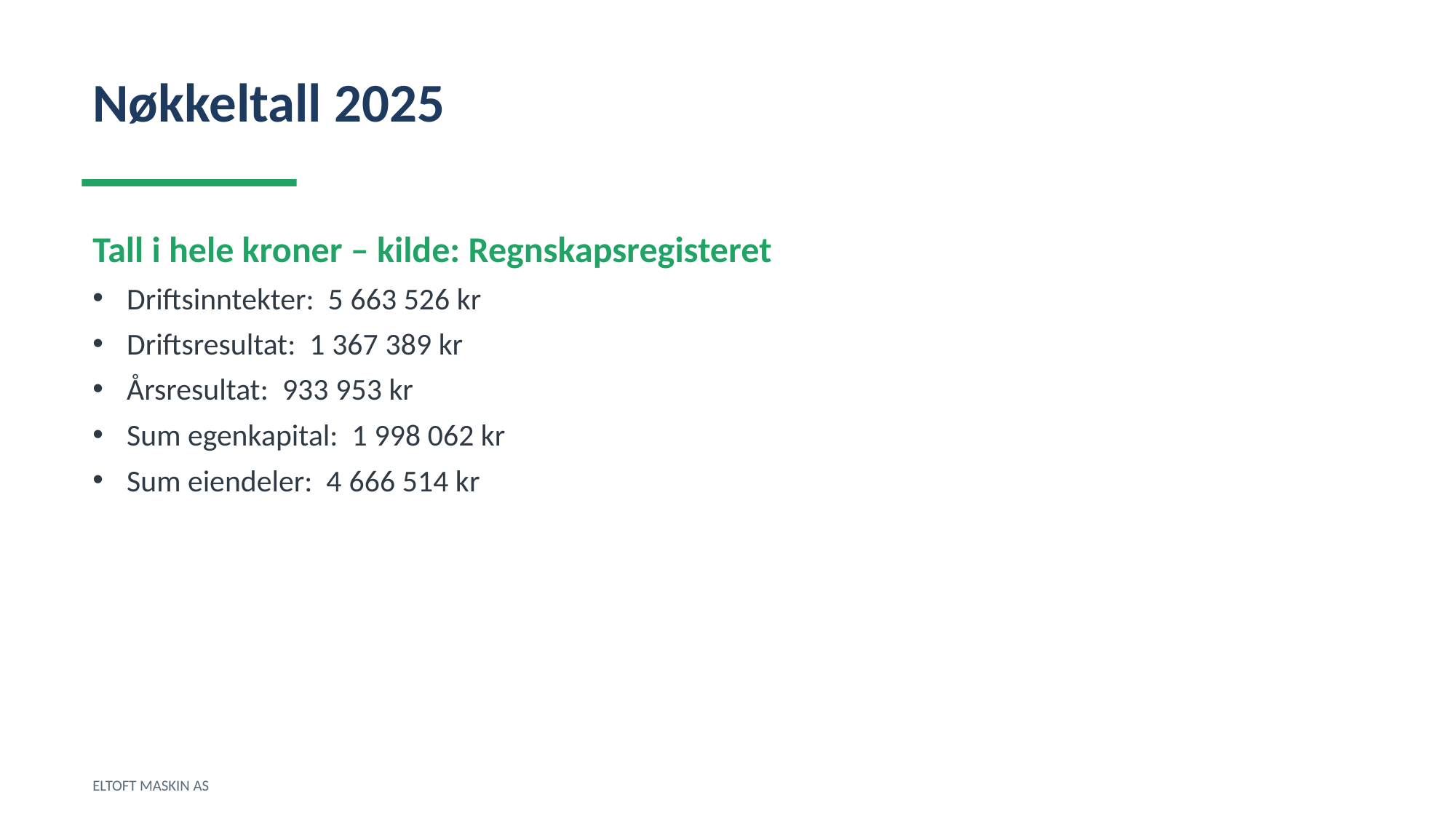

Nøkkeltall 2025

Tall i hele kroner – kilde: Regnskapsregisteret
Driftsinntekter:  5 663 526 kr
Driftsresultat:  1 367 389 kr
Årsresultat:  933 953 kr
Sum egenkapital:  1 998 062 kr
Sum eiendeler:  4 666 514 kr
ELTOFT MASKIN AS